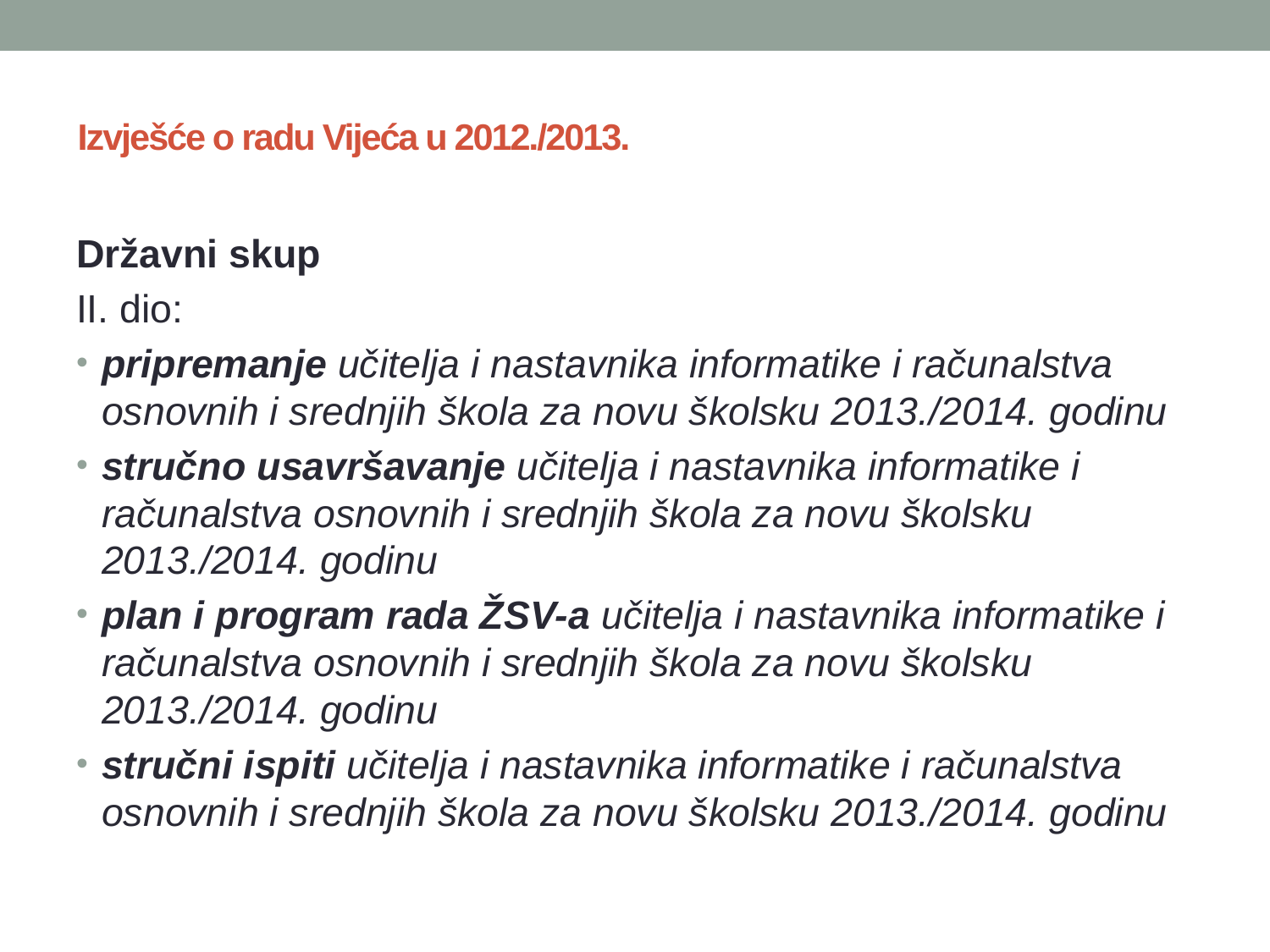

# Izvješće o radu Vijeća u 2012./2013.
Državni skup
II. dio:
pripremanje učitelja i nastavnika informatike i računalstva osnovnih i srednjih škola za novu školsku 2013./2014. godinu
stručno usavršavanje učitelja i nastavnika informatike i računalstva osnovnih i srednjih škola za novu školsku 2013./2014. godinu
plan i program rada ŽSV-a učitelja i nastavnika informatike i računalstva osnovnih i srednjih škola za novu školsku 2013./2014. godinu
stručni ispiti učitelja i nastavnika informatike i računalstva osnovnih i srednjih škola za novu školsku 2013./2014. godinu